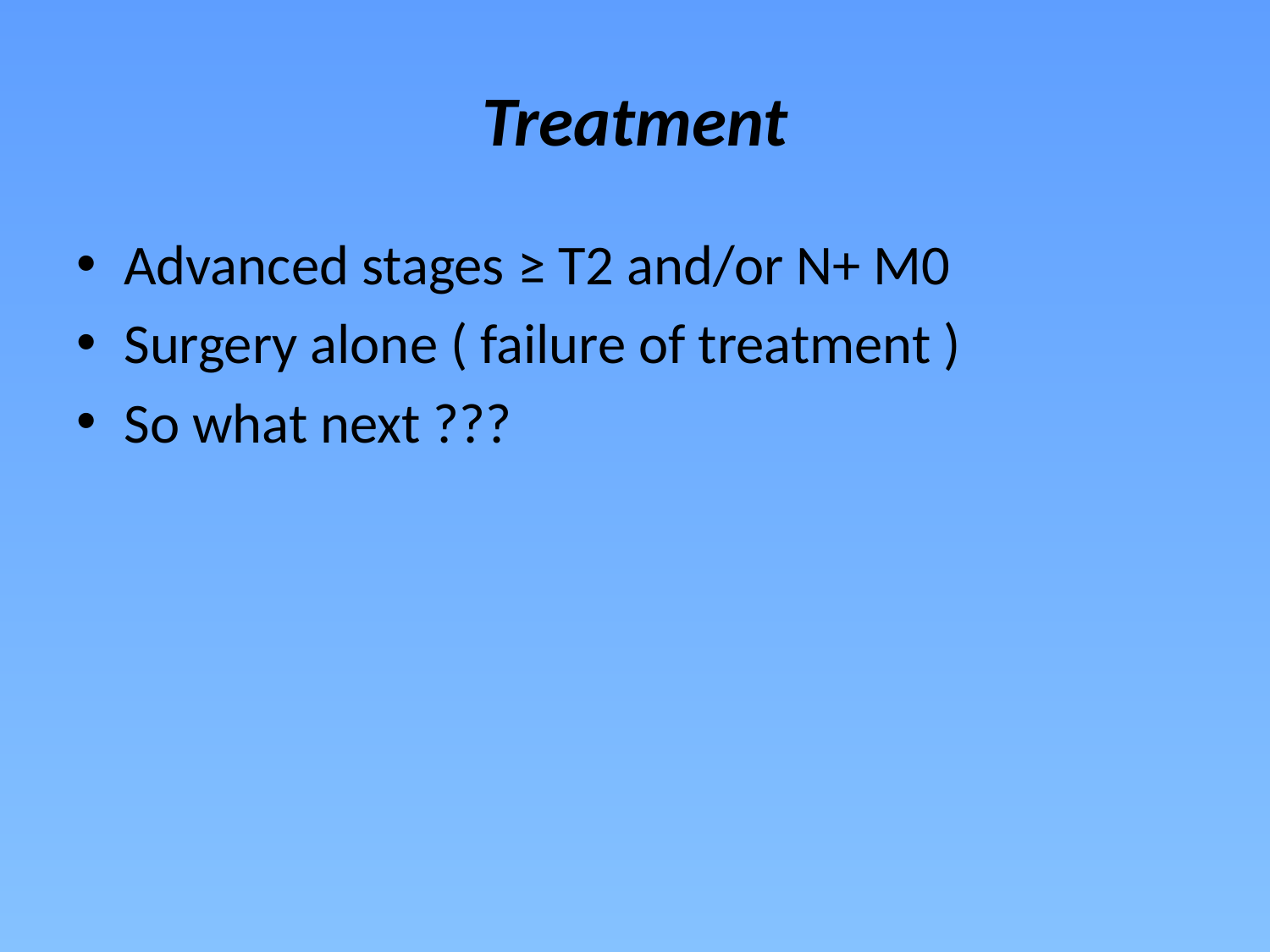

# Treatment
Advanced stages ≥ T2 and/or N+ M0
Surgery alone ( failure of treatment )
So what next ???